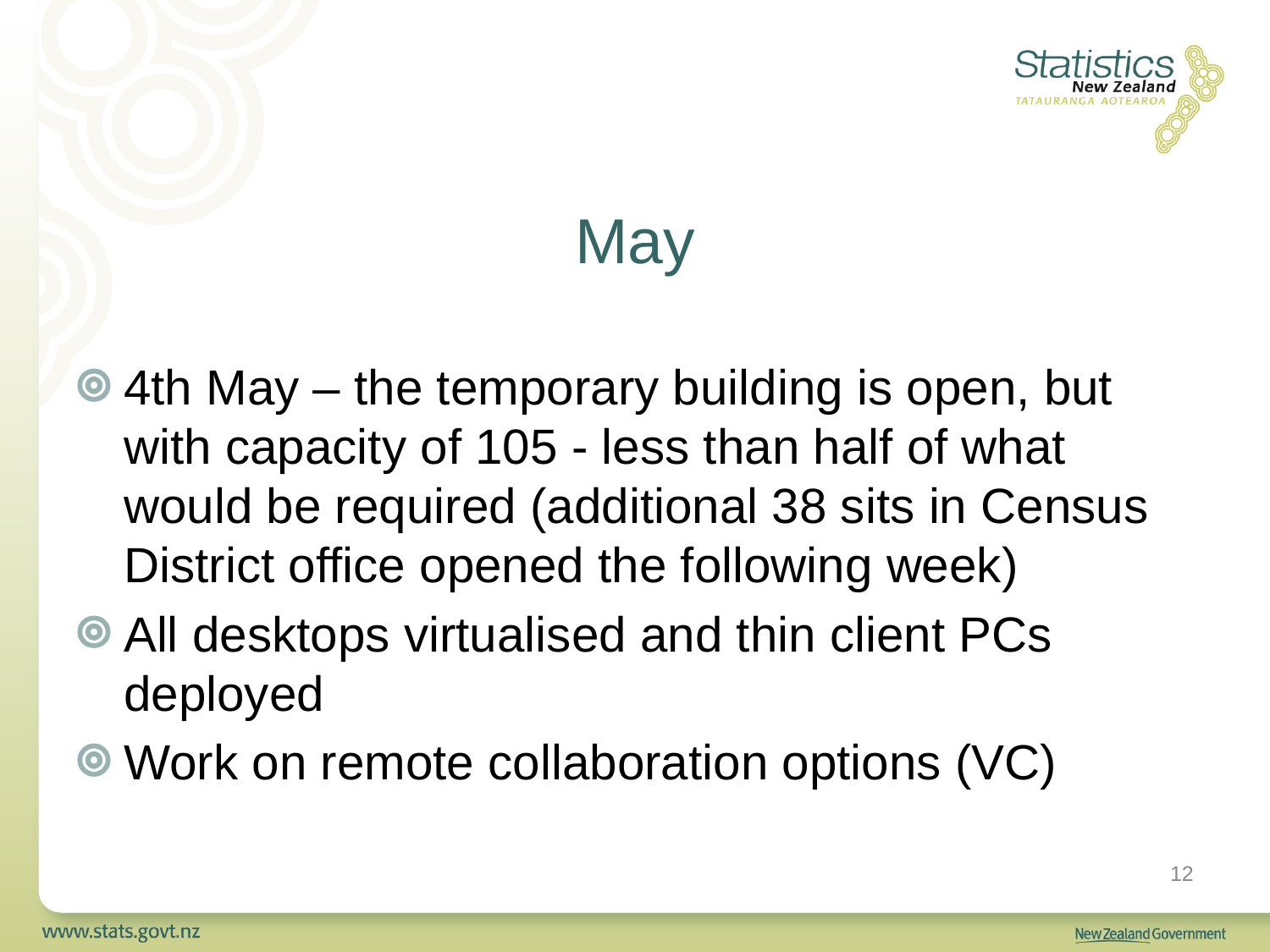

# May
4th May – the temporary building is open, but with capacity of 105 - less than half of what would be required (additional 38 sits in Census District office opened the following week)
All desktops virtualised and thin client PCs deployed
Work on remote collaboration options (VC)

12